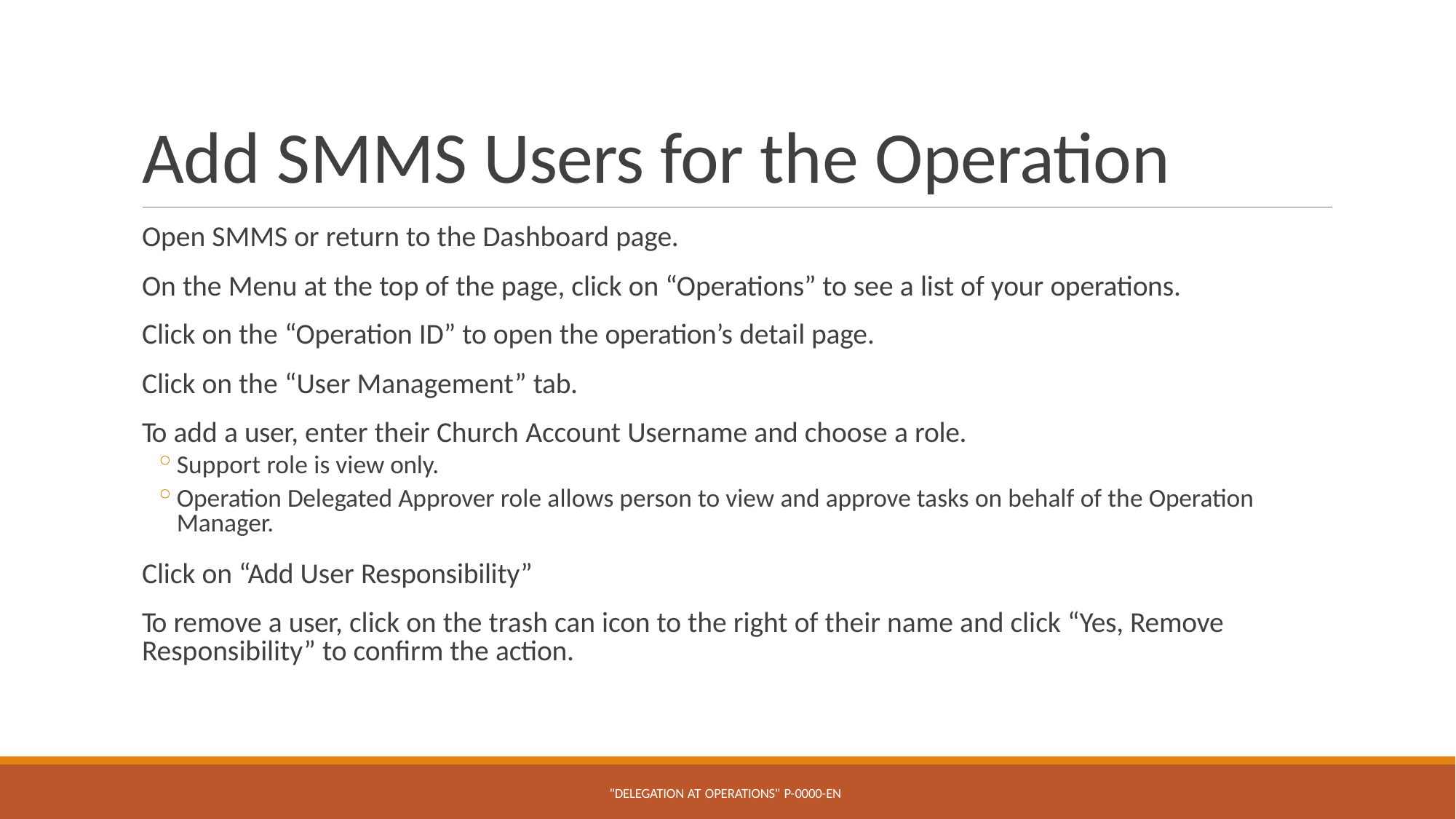

# Add SMMS Users for the Operation
Open SMMS or return to the Dashboard page.
On the Menu at the top of the page, click on “Operations” to see a list of your operations. Click on the “Operation ID” to open the operation’s detail page.
Click on the “User Management” tab.
To add a user, enter their Church Account Username and choose a role.
Support role is view only.
Operation Delegated Approver role allows person to view and approve tasks on behalf of the Operation Manager.
Click on “Add User Responsibility”
To remove a user, click on the trash can icon to the right of their name and click “Yes, Remove Responsibility” to confirm the action.
"DELEGATION AT OPERATIONS" P-0000-EN